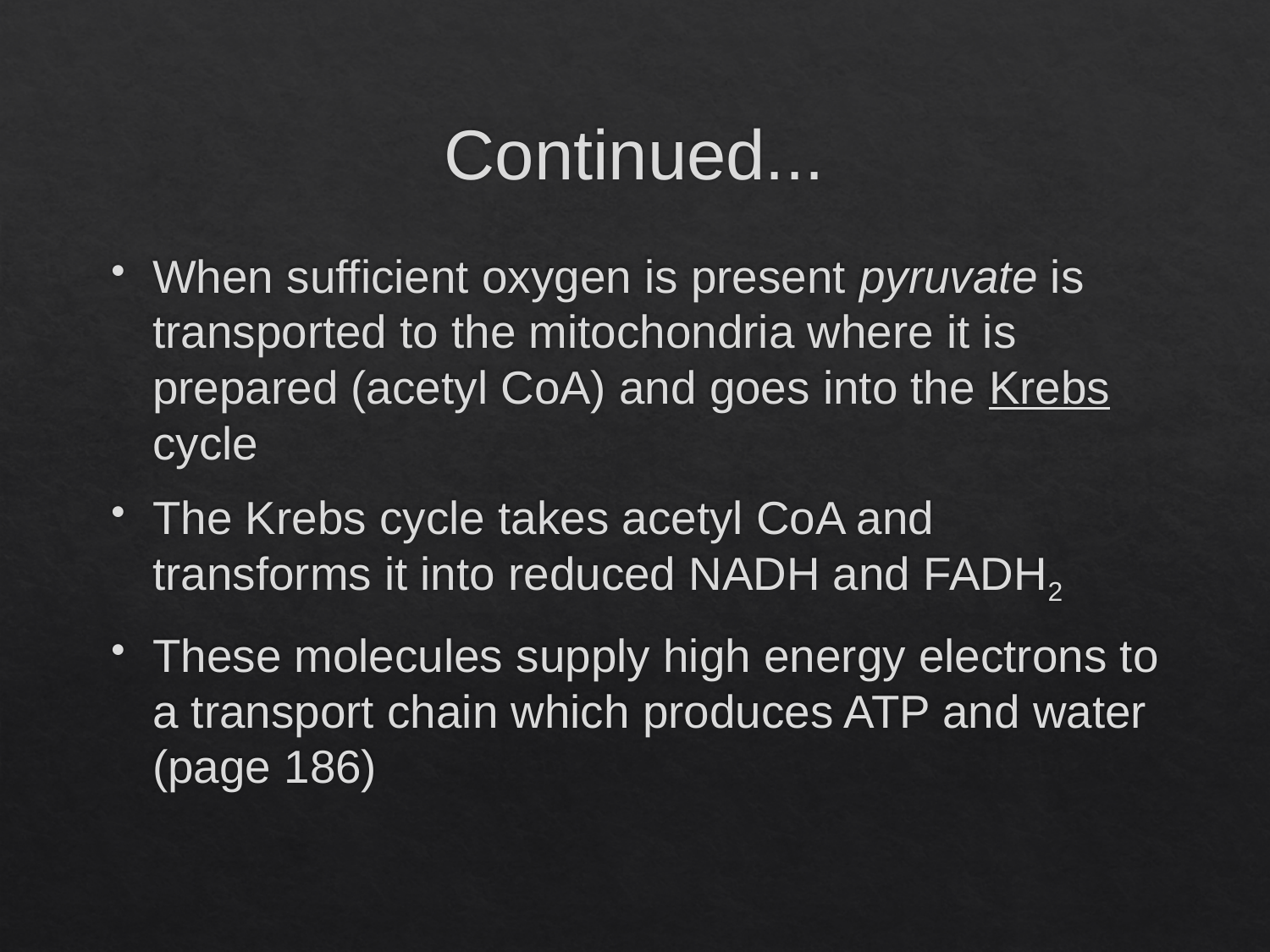

# Continued...
When sufficient oxygen is present pyruvate is transported to the mitochondria where it is prepared (acetyl CoA) and goes into the Krebs cycle
The Krebs cycle takes acetyl CoA and transforms it into reduced NADH and FADH2
These molecules supply high energy electrons to a transport chain which produces ATP and water (page 186)